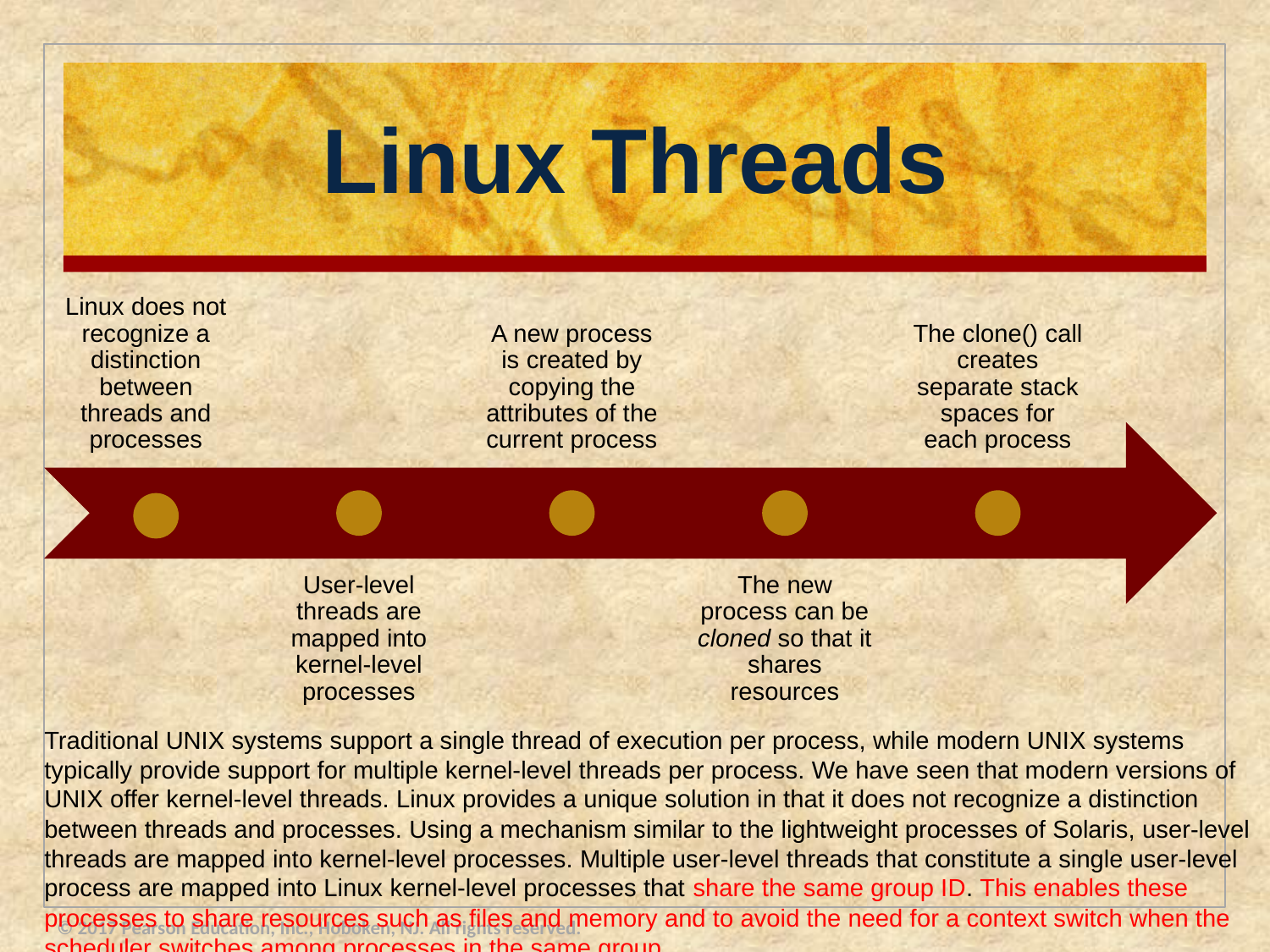

# Linux Threads
Linux does not recognize a distinction between threads and processes
User-level threads are mapped into kernel-level processes
A new process is created by copying the attributes of the current process
The new process can be cloned so that it shares resources
The clone() call creates separate stack spaces for each process
Traditional UNIX systems support a single thread of execution per process, while modern UNIX systems typically provide support for multiple kernel-level threads per process. We have seen that modern versions of UNIX offer kernel-level threads. Linux provides a unique solution in that it does not recognize a distinction between threads and processes. Using a mechanism similar to the lightweight processes of Solaris, user-level threads are mapped into kernel-level processes. Multiple user-level threads that constitute a single user-level process are mapped into Linux kernel-level processes that share the same group ID. This enables these processes to share resources such as files and memory and to avoid the need for a context switch when the scheduler switches among processes in the same group.
© 2017 Pearson Education, Inc., Hoboken, NJ. All rights reserved.